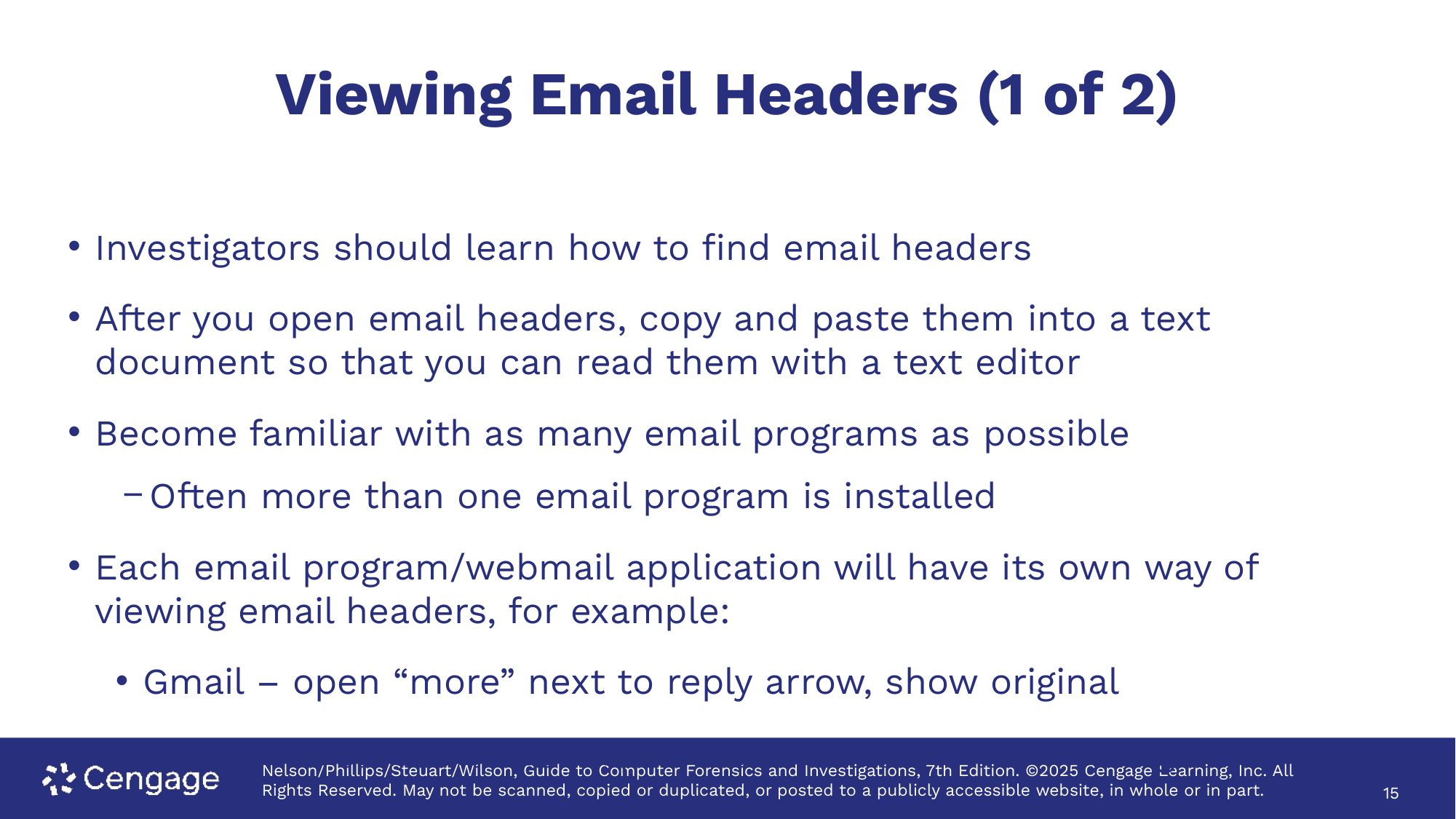

# Viewing Email Headers (1 of 2)
Investigators should learn how to find email headers
After you open email headers, copy and paste them into a text document so that you can read them with a text editor
Become familiar with as many email programs as possible
Often more than one email program is installed
Each email program/webmail application will have its own way of viewing email headers, for example:
Gmail – open “more” next to reply arrow, show original
Yahoo – click three dot ellipsis and click view raw message